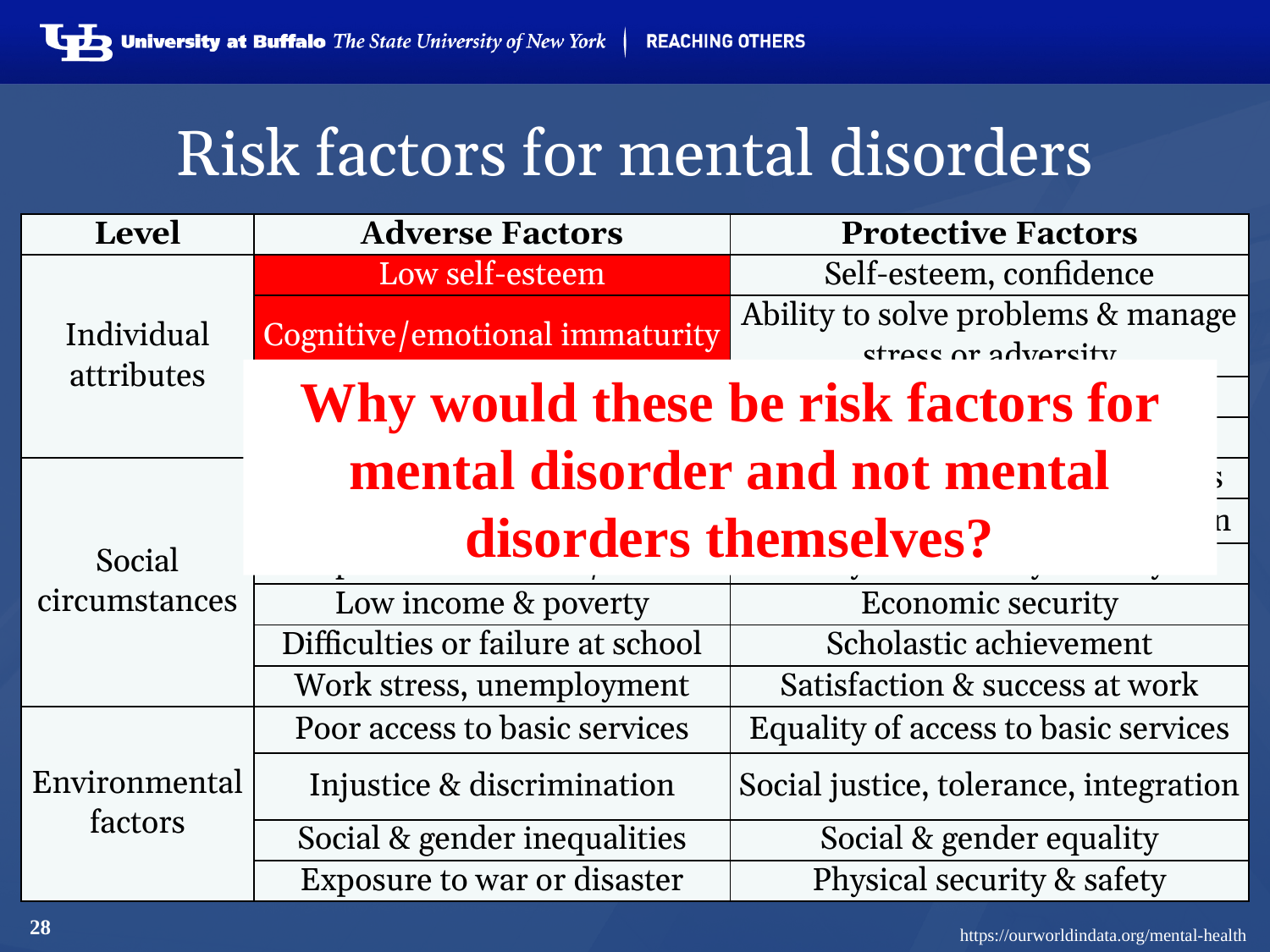

# Risk factors for mental disorders
| Level | Adverse Factors | Protective Factors |
| --- | --- | --- |
| Individual attributes | Low self-esteem | Self-esteem, confidence |
|  | Cognitive/emotional immaturity | Ability to solve problems & manage stress or adversity |
|  | Difficulties in communicating | Communication skills |
|  | Medical illness, substance use | Physical health, fitness |
| Social circumstances | Loneliness, bereavement | Social support of family & friends |
|  | Neglect, family conflict | Good parenting/family interaction |
|  | Exposure to violence/abuse | Physical security & safety |
|  | Low income & poverty | Economic security |
|  | Difficulties or failure at school | Scholastic achievement |
|  | Work stress, unemployment | Satisfaction & success at work |
| Environmental factors | Poor access to basic services | Equality of access to basic services |
|  | Injustice & discrimination | Social justice, tolerance, integration |
|  | Social & gender inequalities | Social & gender equality |
|  | Exposure to war or disaster | Physical security & safety |
Why would these be risk factors for mental disorder and not mental disorders themselves?
28
https://ourworldindata.org/mental-health